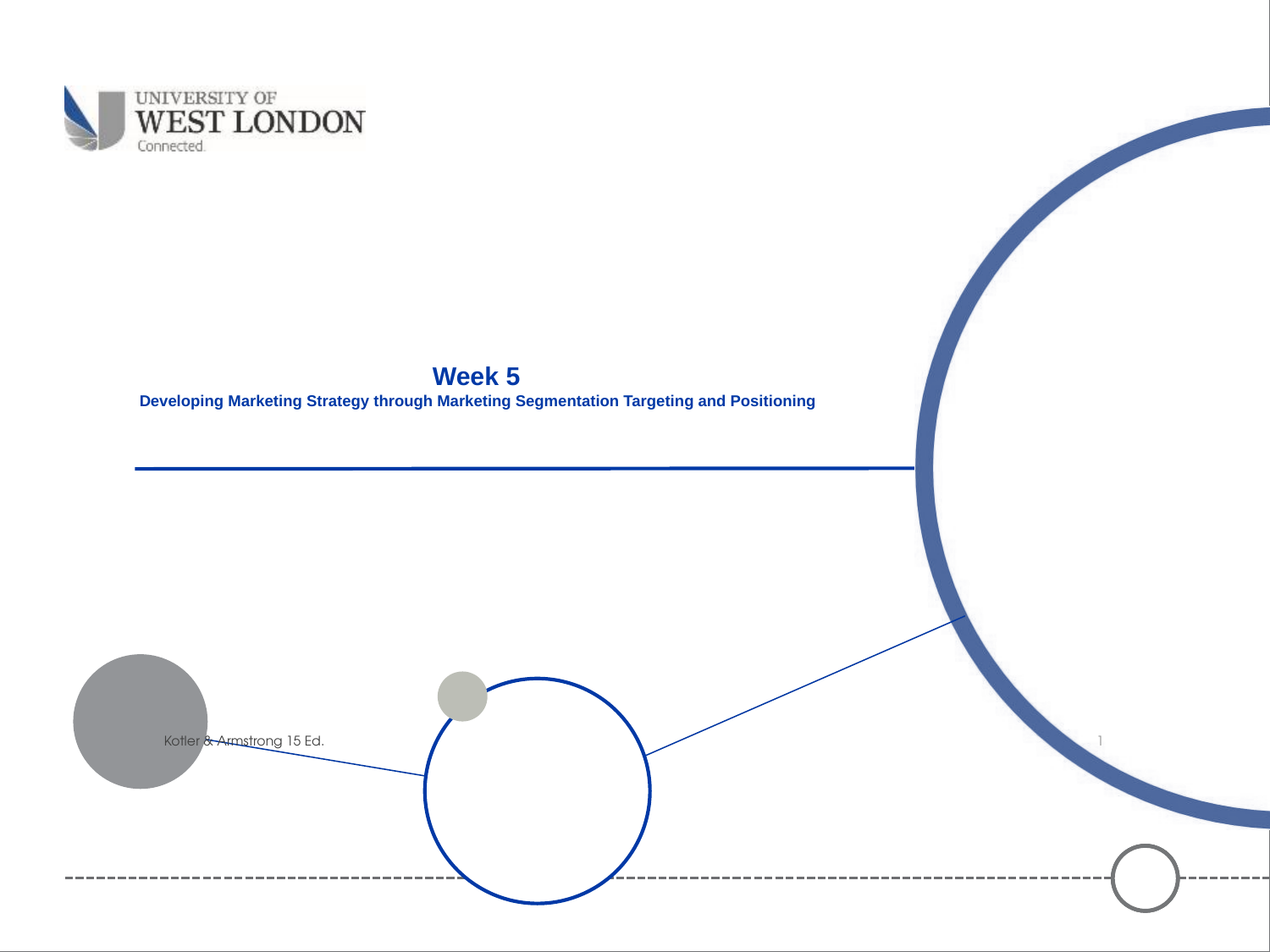

# Week 5 Developing Marketing Strategy through Marketing Segmentation Targeting and Positioning

Kotler & Armstrong 15 Ed.
1